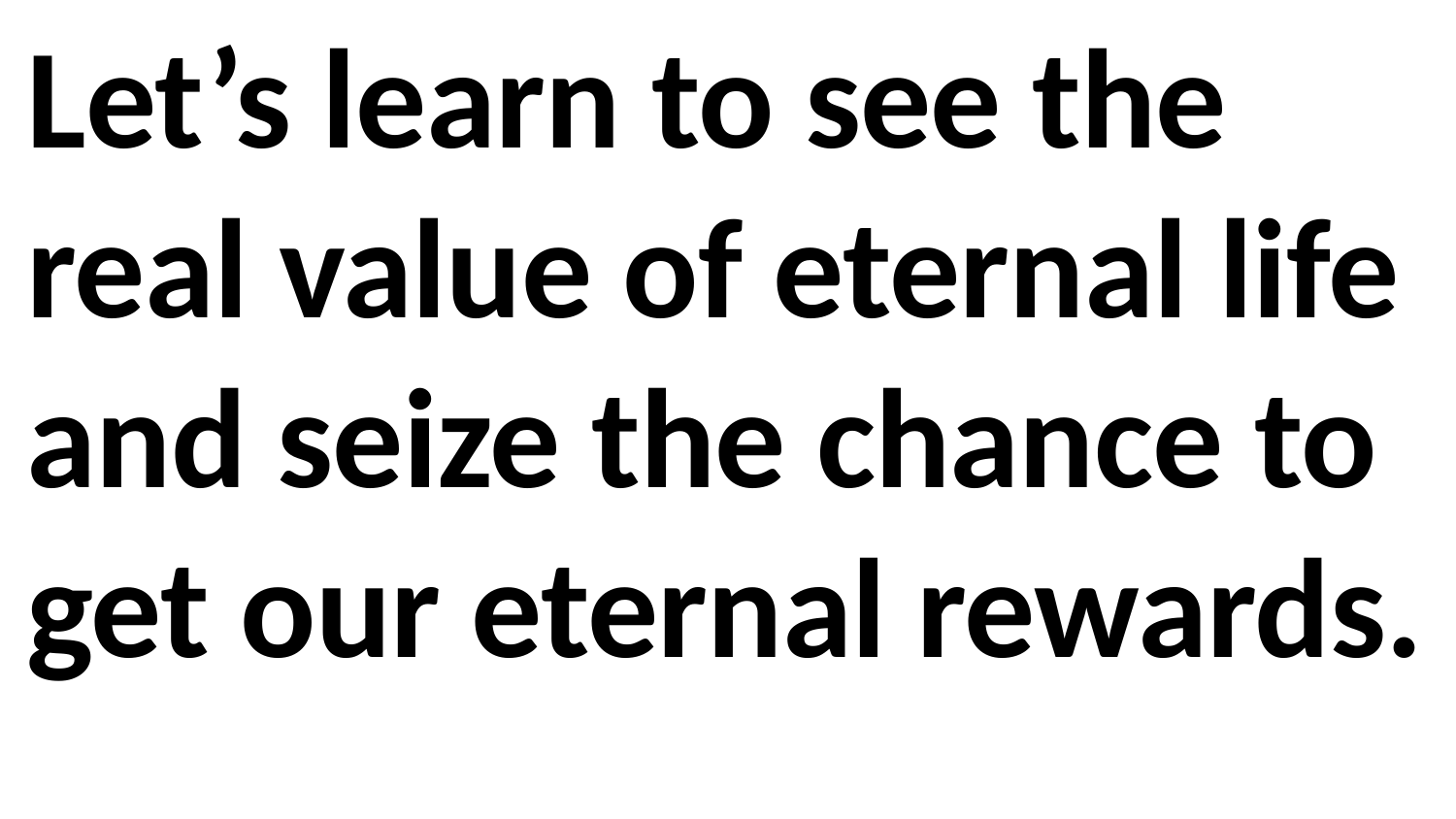

Let’s learn to see the real value of eternal life and seize the chance to get our eternal rewards.